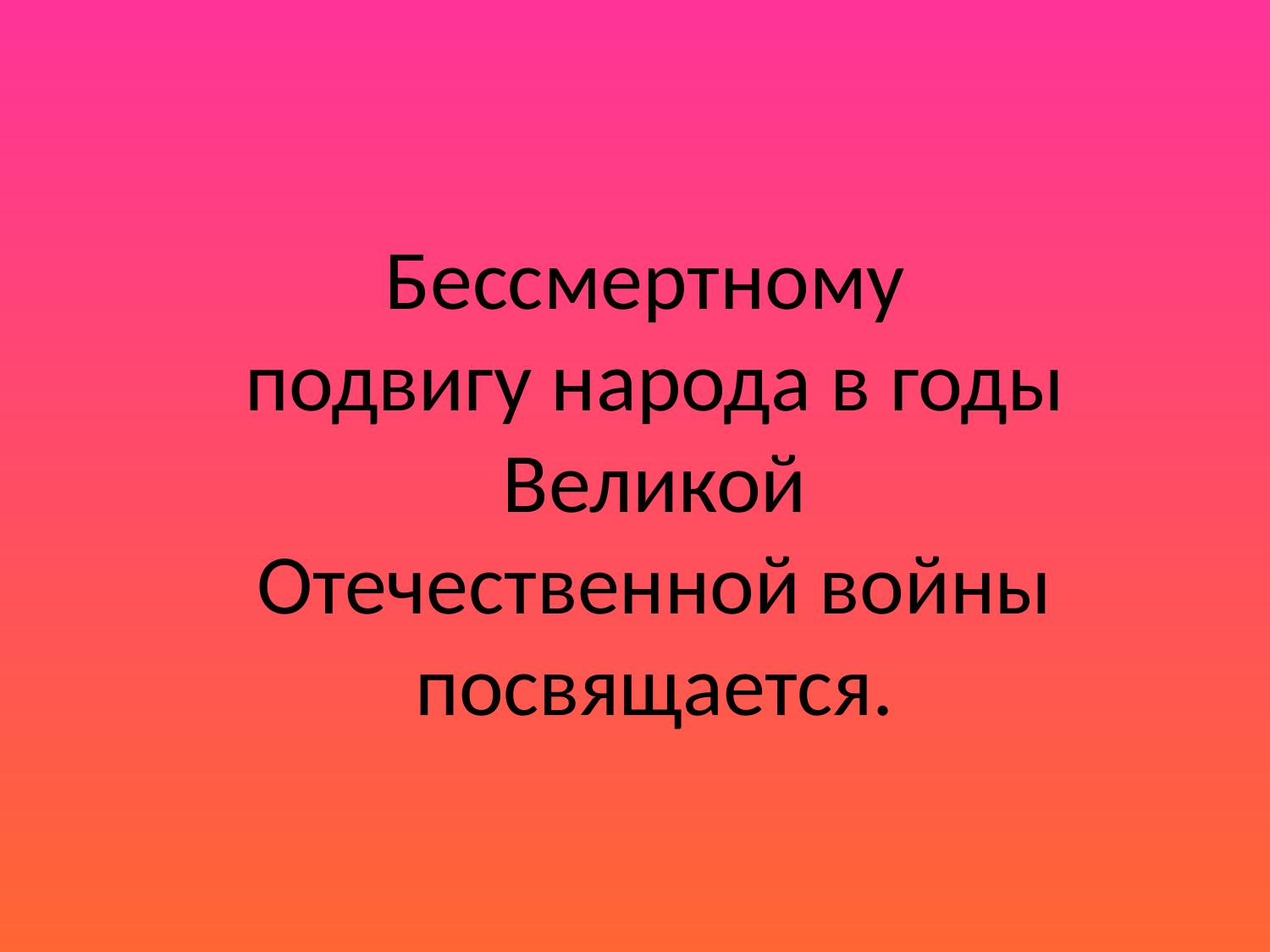

Бессмертному
подвигу народа в годы Великой
Отечественной войны посвящается.